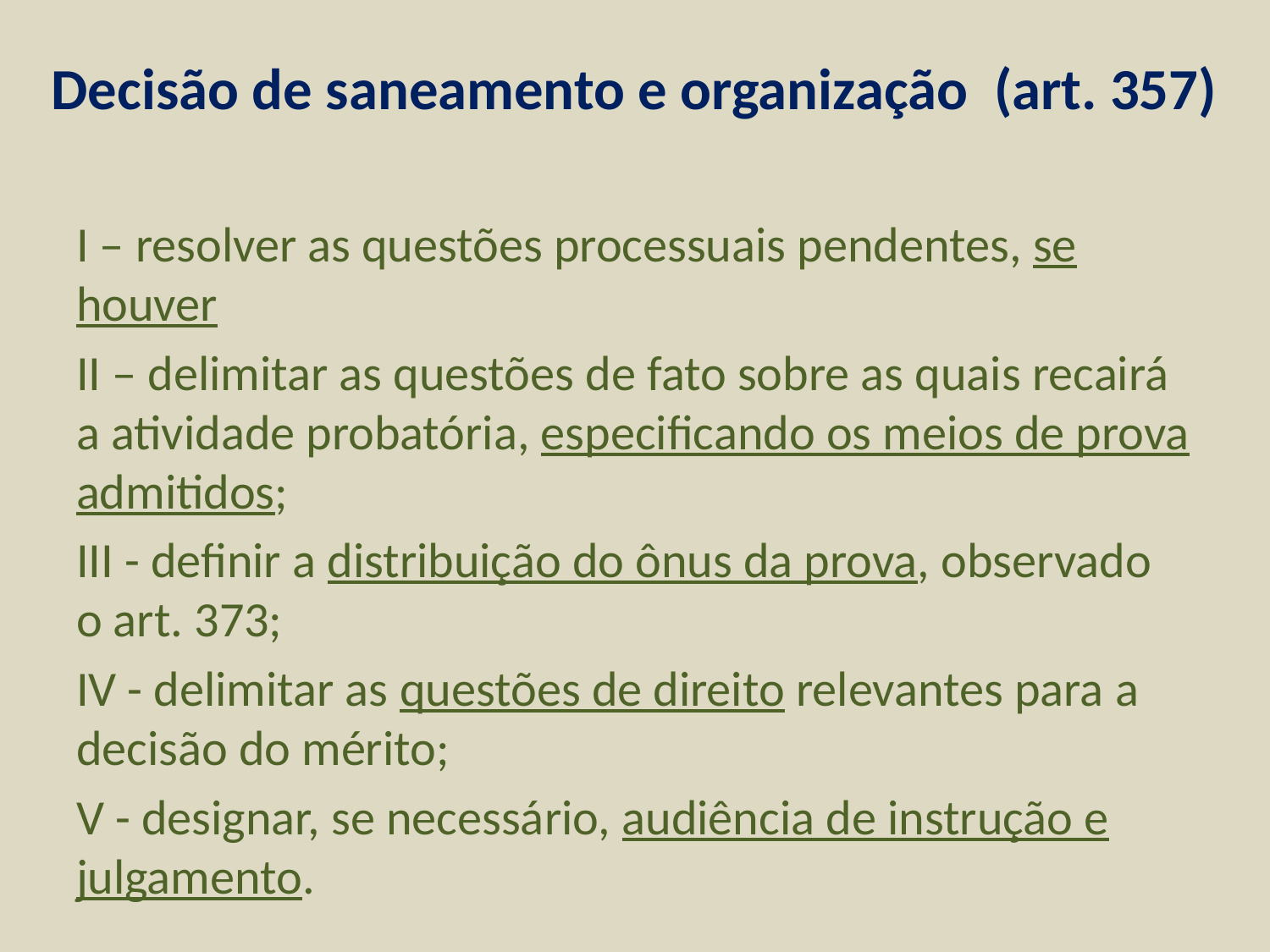

# Decisão de saneamento e organização  (art. 357)
I – resolver as questões processuais pendentes, se houver
II – delimitar as questões de fato sobre as quais recairá a atividade probatória, especificando os meios de prova admitidos;
III - definir a distribuição do ônus da prova, observado o art. 373;
IV - delimitar as questões de direito relevantes para a decisão do mérito;
V - designar, se necessário, audiência de instrução e julgamento.